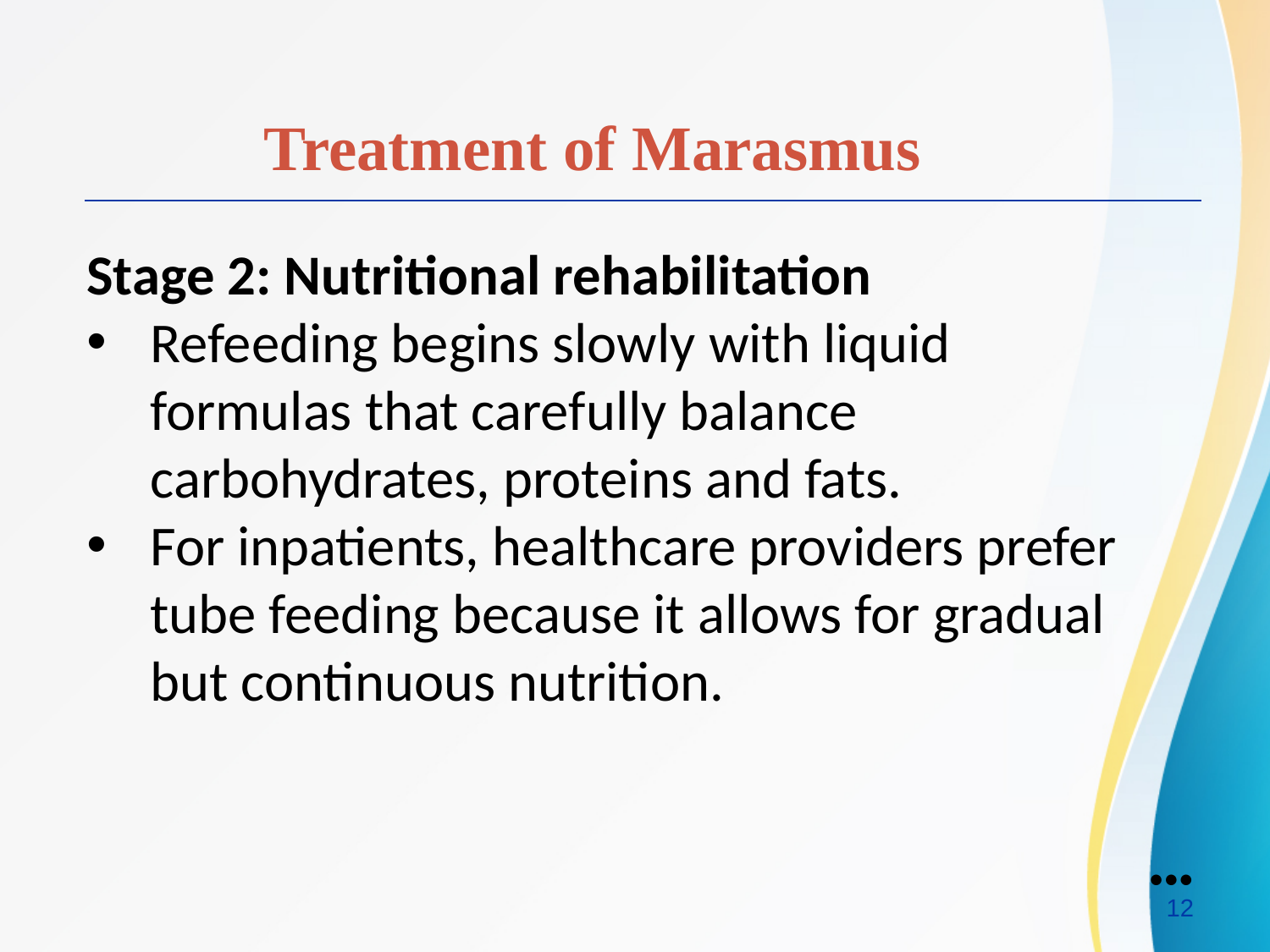

Treatment of Marasmus
Stage 2: Nutritional rehabilitation
Refeeding begins slowly with liquid formulas that carefully balance carbohydrates, proteins and fats.
For inpatients, healthcare providers prefer tube feeding because it allows for gradual but continuous nutrition.
●●●
12